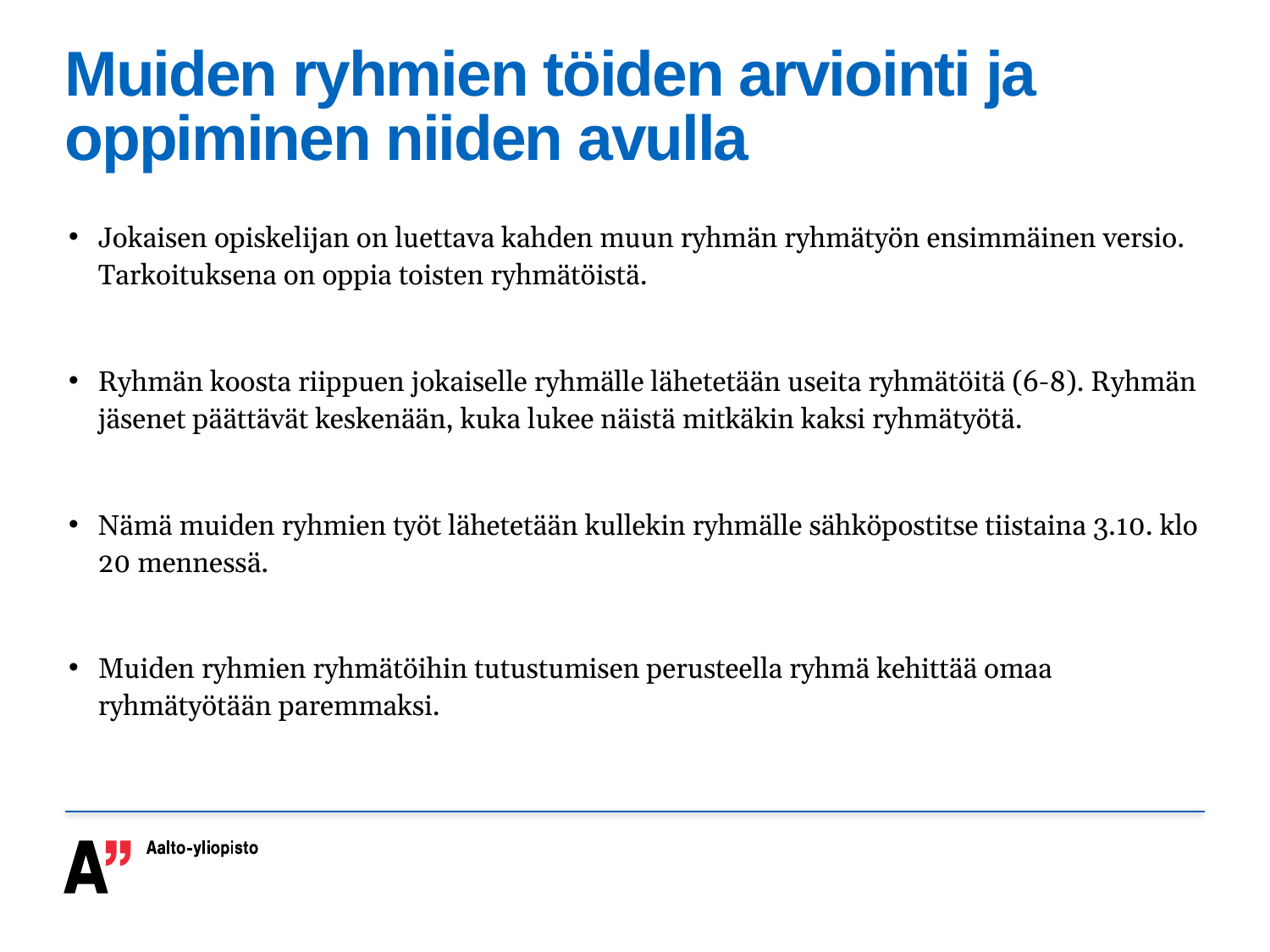

# Muiden ryhmien töiden arviointi ja oppiminen niiden avulla
Jokaisen opiskelijan on luettava kahden muun ryhmän ryhmätyön ensimmäinen versio. Tarkoituksena on oppia toisten ryhmätöistä.

Ryhmän koosta riippuen jokaiselle ryhmälle lähetetään useita ryhmätöitä (6-8). Ryhmän jäsenet päättävät keskenään, kuka lukee näistä mitkäkin kaksi ryhmätyötä.

Nämä muiden ryhmien työt lähetetään kullekin ryhmälle sähköpostitse tiistaina 3.10. klo 20 mennessä.

Muiden ryhmien ryhmätöihin tutustumisen perusteella ryhmä kehittää omaa ryhmätyötään paremmaksi.